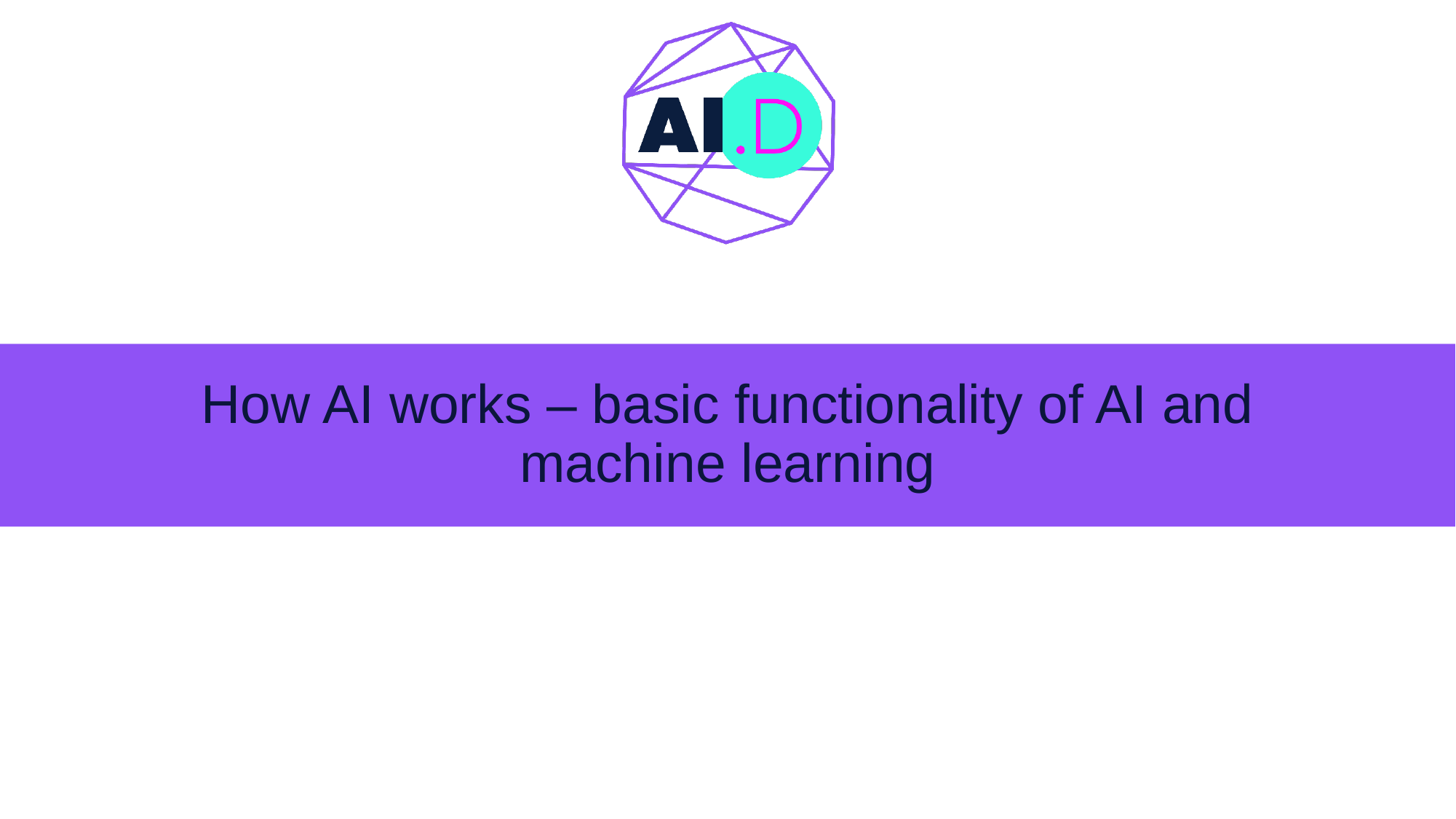

# How AI works – basic functionality of AI and machine learning